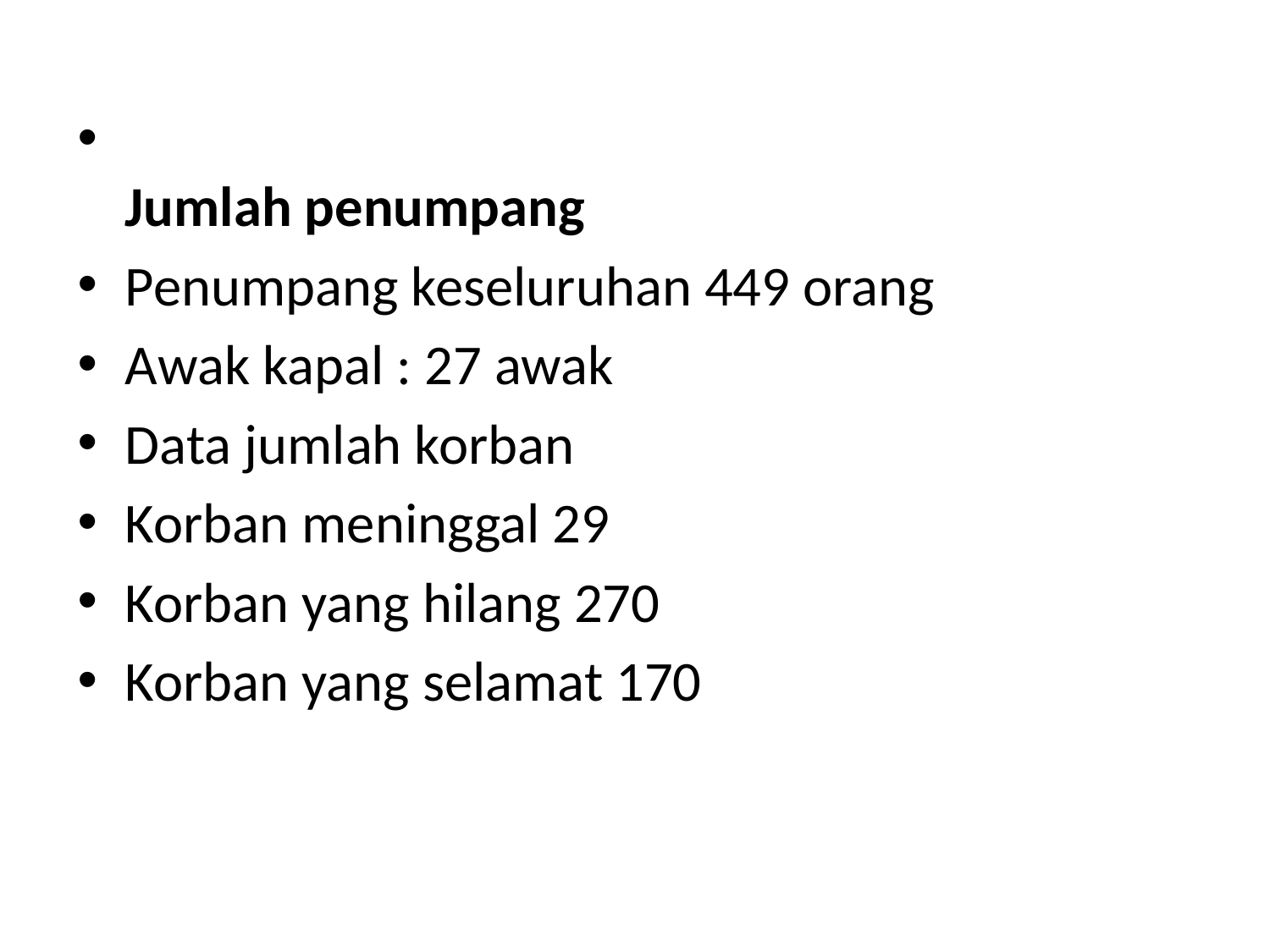

Jumlah penumpang
Penumpang keseluruhan 449 orang
Awak kapal : 27 awak
Data jumlah korban
Korban meninggal 29
Korban yang hilang 270
Korban yang selamat 170